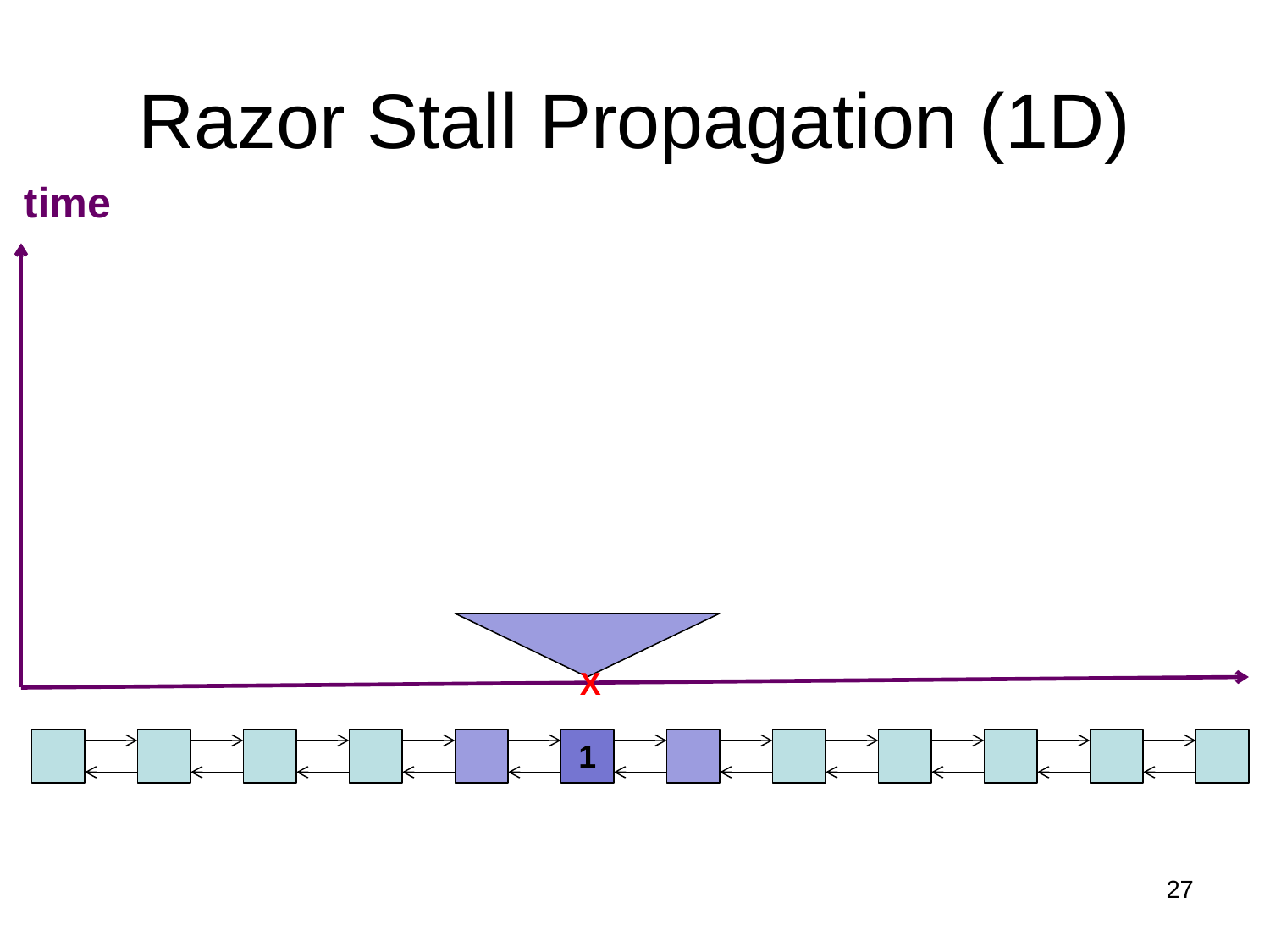

# Razor Stall Propagation (1D)
time

X

1

27